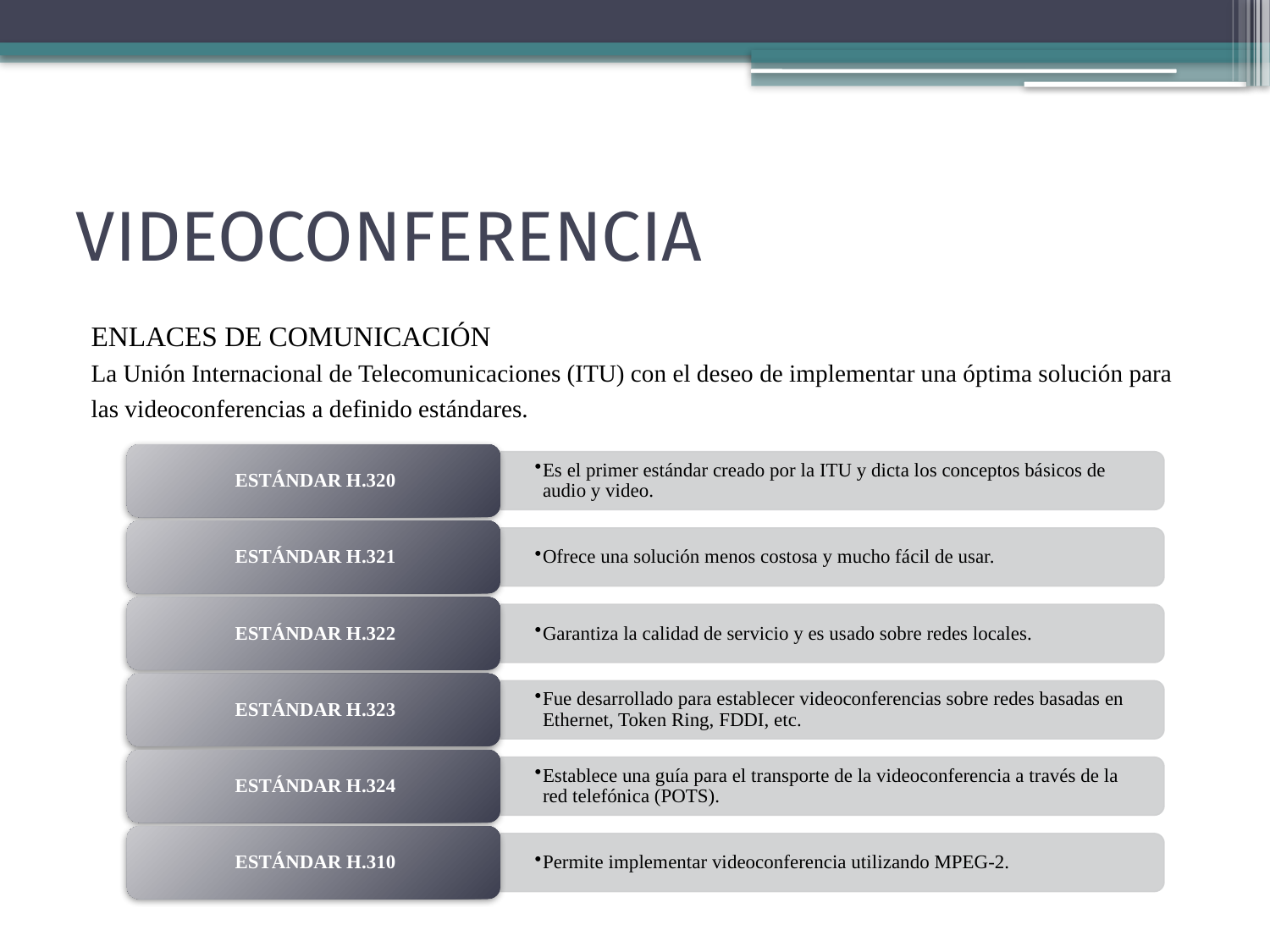

# VIDEOCONFERENCIA
ENLACES DE COMUNICACIÓN
La Unión Internacional de Telecomunicaciones (ITU) con el deseo de implementar una óptima solución para
las videoconferencias a definido estándares.

Es el primer estándar creado por la ITU y dicta los conceptos básicos de audio y video.
ESTÁNDAR H.320
Ofrece una solución menos costosa y mucho fácil de usar.
ESTÁNDAR H.321
Garantiza la calidad de servicio y es usado sobre redes locales.
ESTÁNDAR H.322
Fue desarrollado para establecer videoconferencias sobre redes basadas en Ethernet, Token Ring, FDDI, etc.
ESTÁNDAR H.323
Establece una guía para el transporte de la videoconferencia a través de la red telefónica (POTS).
ESTÁNDAR H.324
Permite implementar videoconferencia utilizando MPEG-2.
ESTÁNDAR H.310